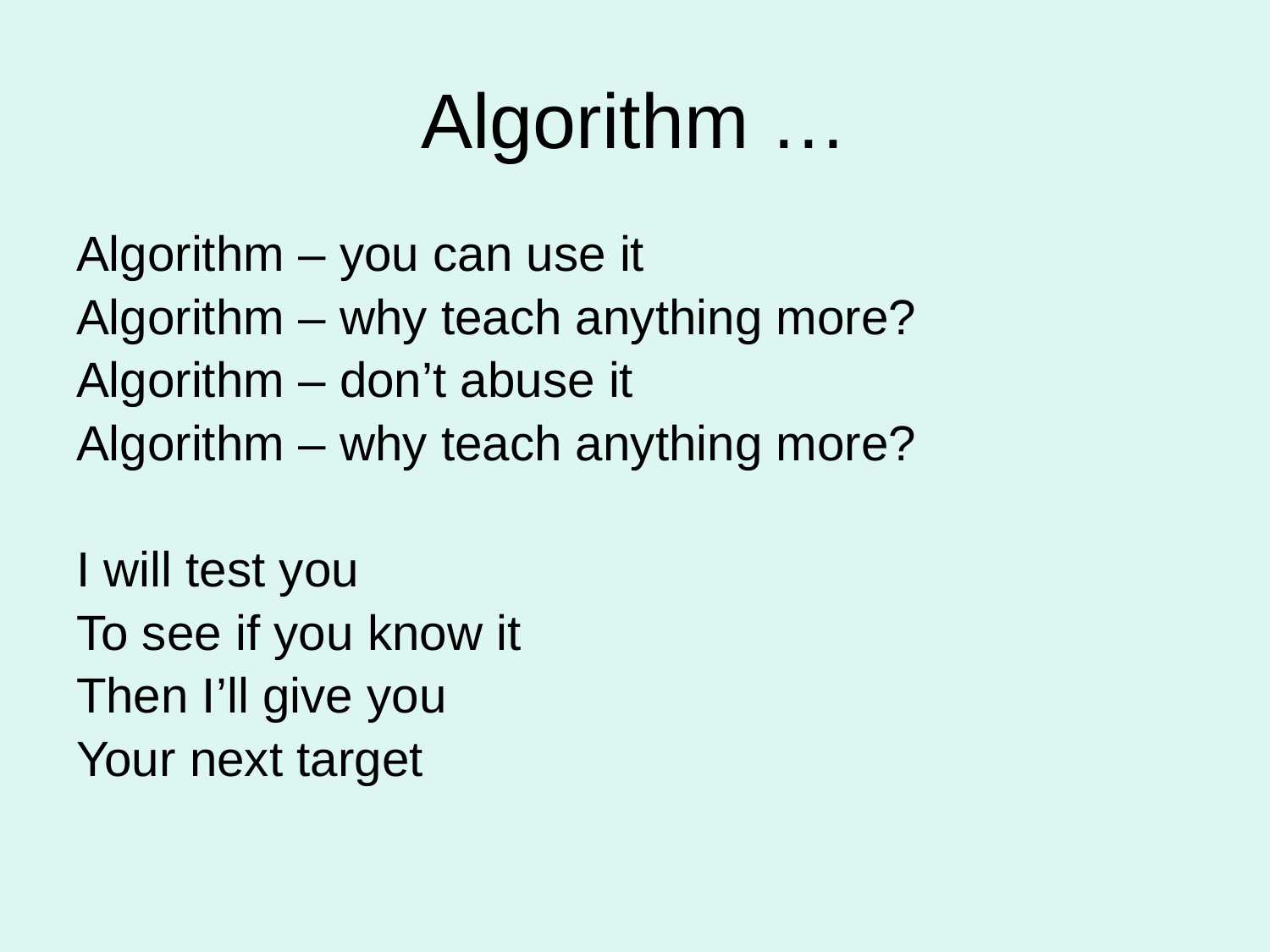

# Algorithm …
Algorithm – you can use it
Algorithm – why teach anything more?
Algorithm – don’t abuse it
Algorithm – why teach anything more?

I will test you
To see if you know it
Then I’ll give you
Your next target